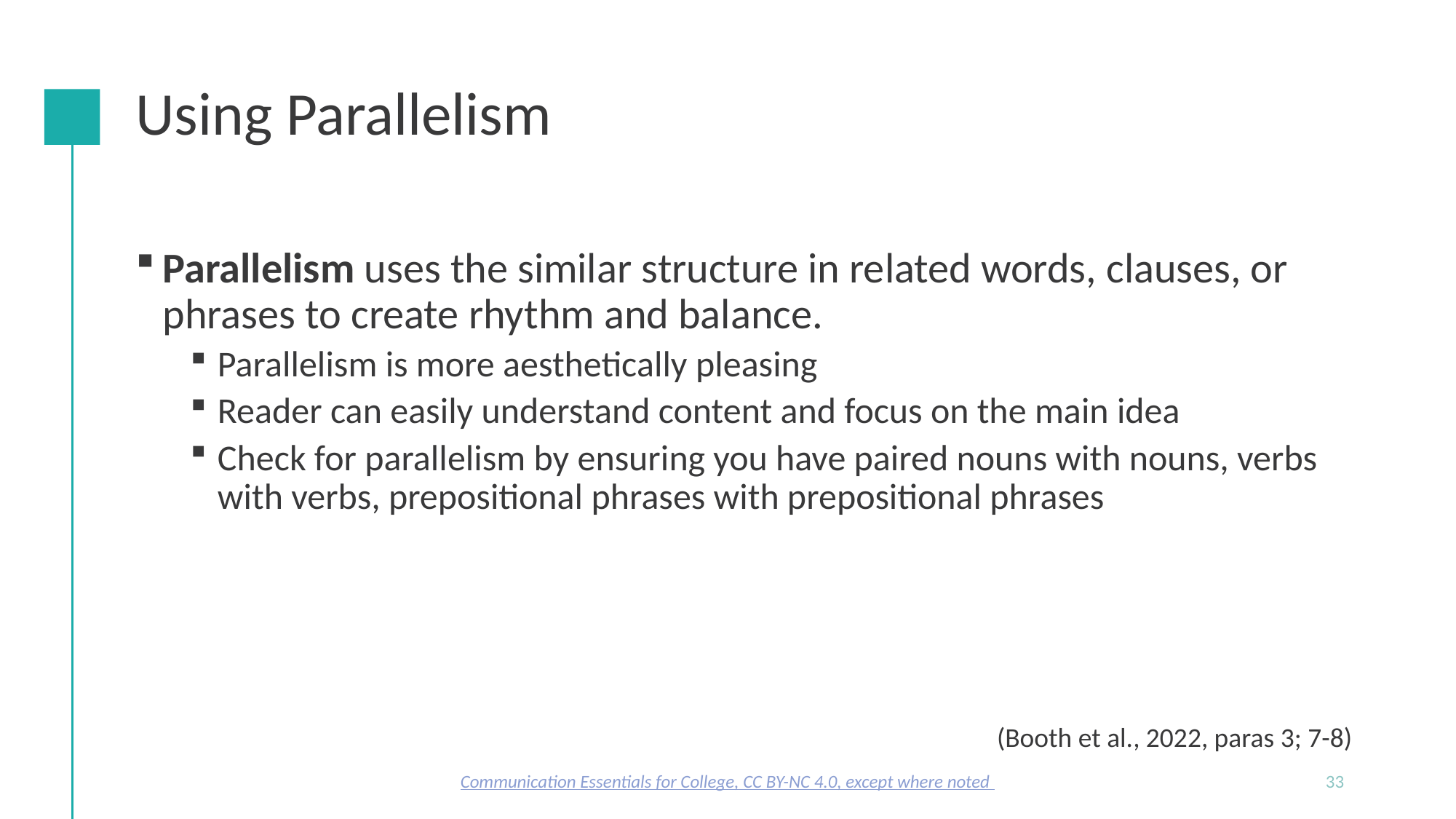

# Using Parallelism
Parallelism uses the similar structure in related words, clauses, or phrases to create rhythm and balance.
Parallelism is more aesthetically pleasing
Reader can easily understand content and focus on the main idea
Check for parallelism by ensuring you have paired nouns with nouns, verbs with verbs, prepositional phrases with prepositional phrases

(Booth et al., 2022, paras 3; 7-8)
Communication Essentials for College, CC BY-NC 4.0, except where noted
33